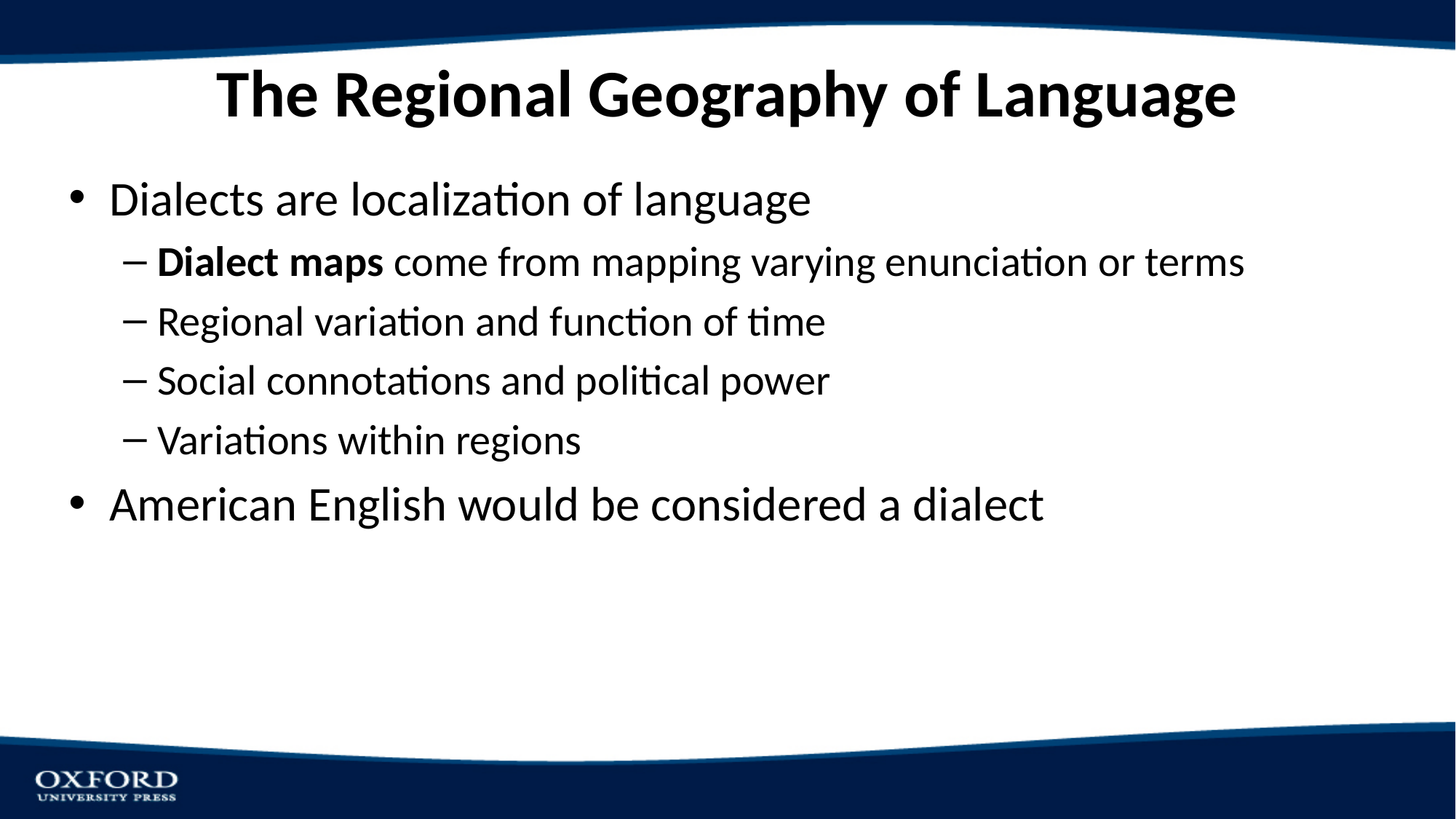

# The Regional Geography of Language
Dialects are localization of language
Dialect maps come from mapping varying enunciation or terms
Regional variation and function of time
Social connotations and political power
Variations within regions
American English would be considered a dialect